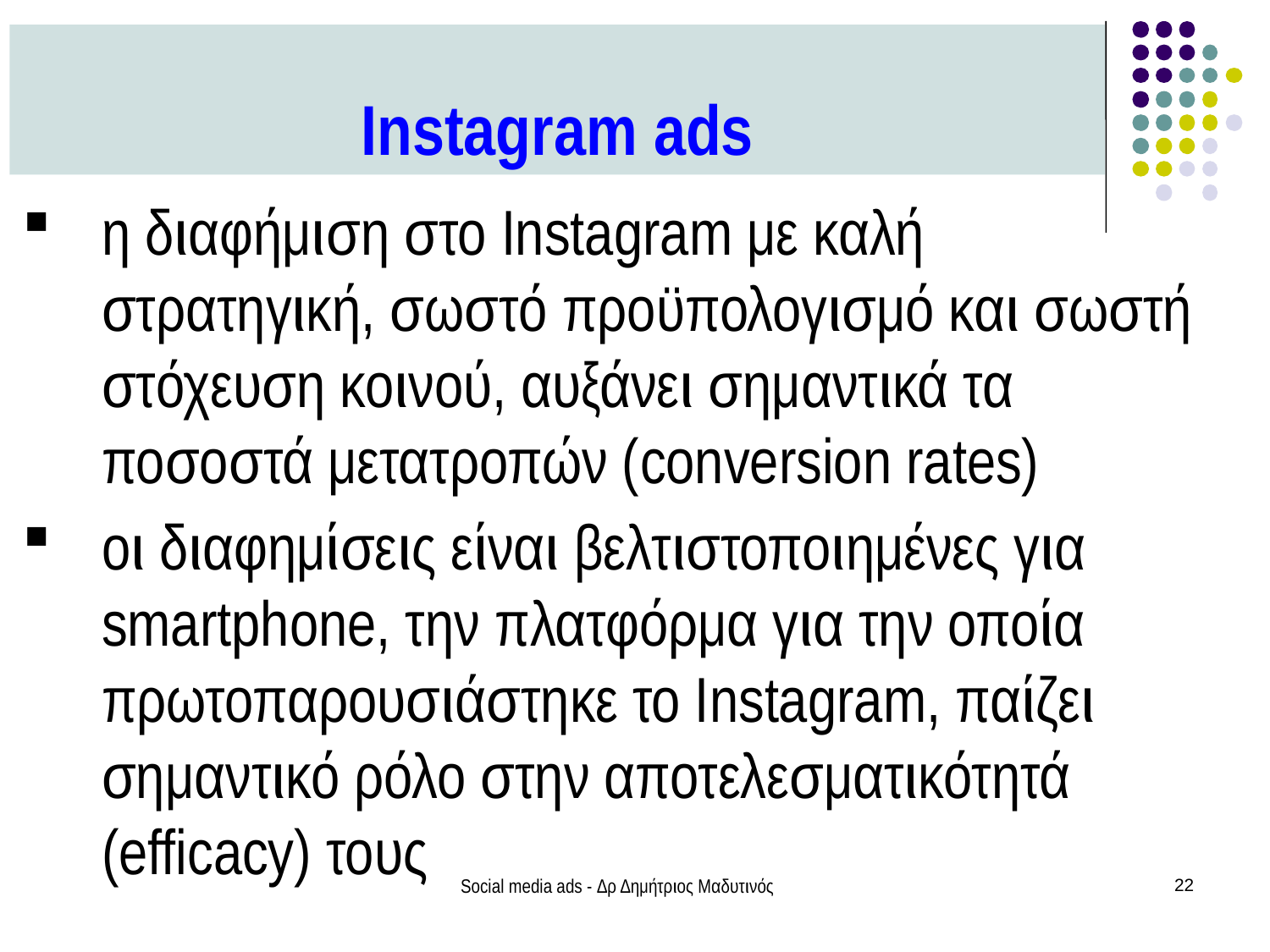

Instagram ads
η διαφήμιση στο Instagram με καλή στρατηγική, σωστό προϋπολογισμό και σωστή στόχευση κοινού, αυξάνει σημαντικά τα ποσοστά μετατροπών (conversion rates)
οι διαφημίσεις είναι βελτιστοποιημένες για smartphone, την πλατφόρμα για την οποία πρωτοπαρουσιάστηκε το Instagram, παίζει σημαντικό ρόλο στην αποτελεσματικότητά (efficacy) τους
Social media ads - Δρ Δημήτριος Μαδυτινός
22